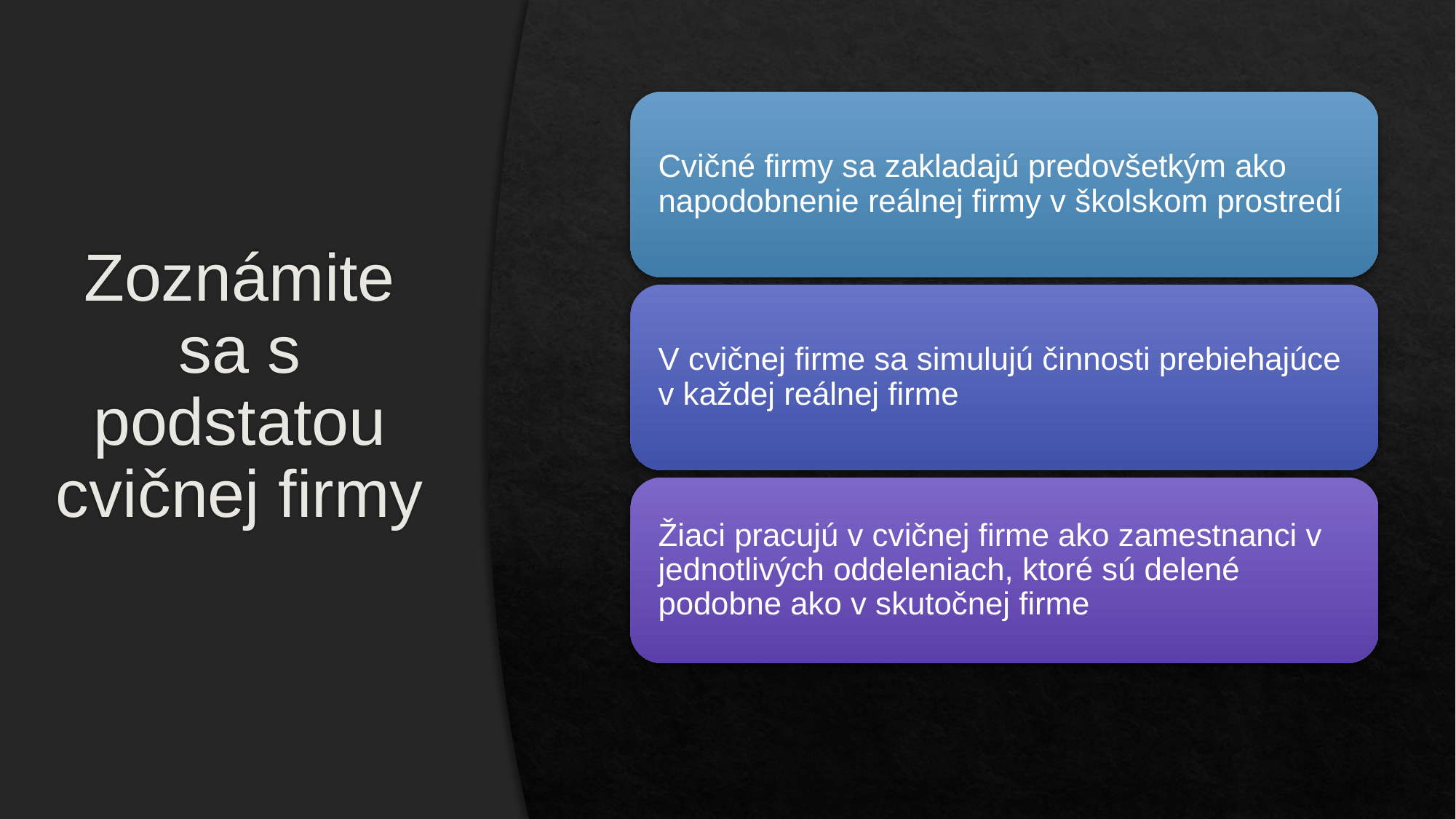

# Zoznámite sa s podstatou cvičnej firmy
Cvičné firmy sa zakladajú predovšetkým ako napodobnenie reálnej firmy v školskom prostredí
V cvičnej firme sa simulujú činnosti prebiehajúce v každej reálnej firme
Žiaci pracujú v cvičnej firme ako zamestnanci v jednotlivých oddeleniach, ktoré sú delené podobne ako v skutočnej firme